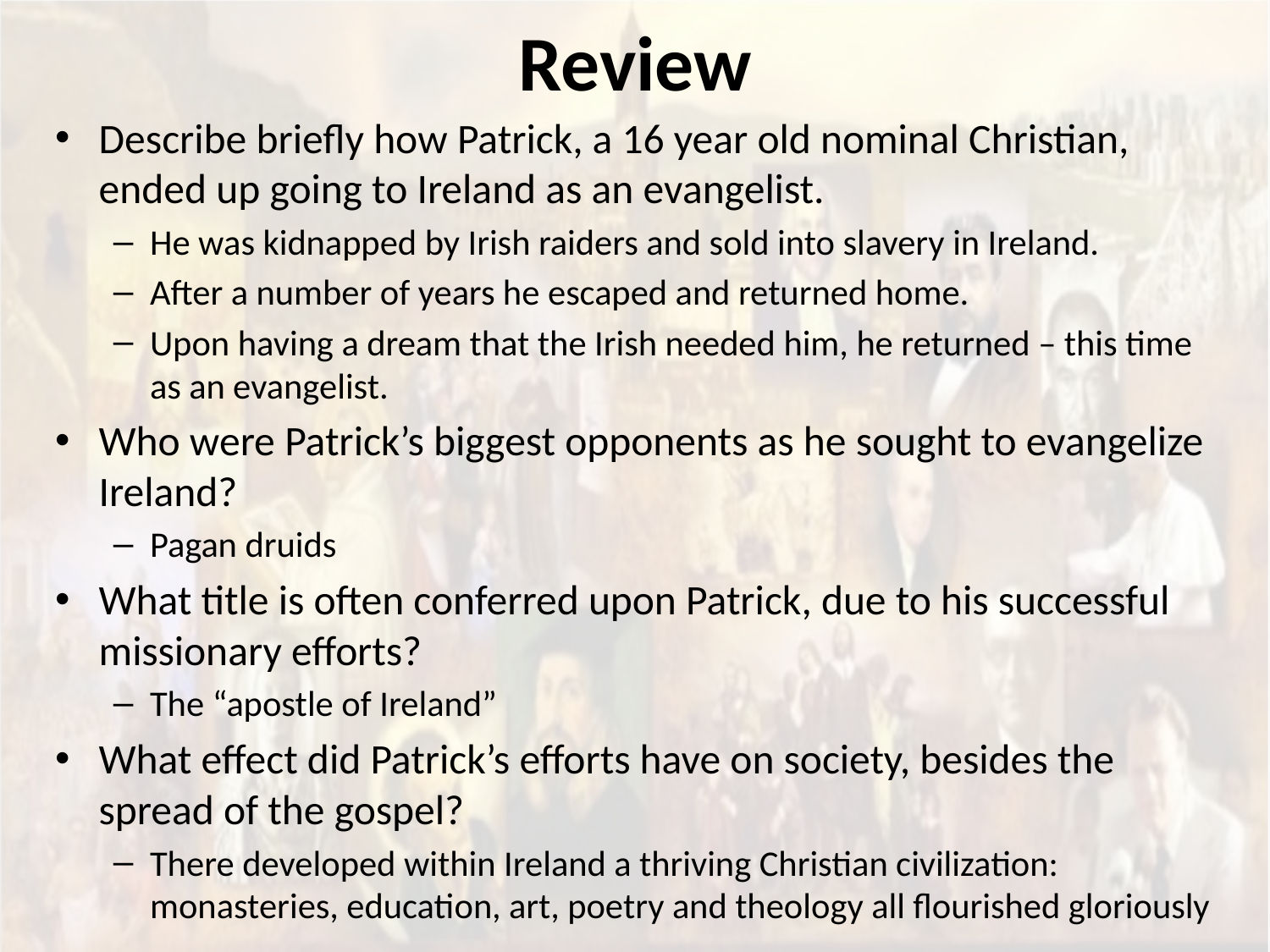

# Review
Describe briefly how Patrick, a 16 year old nominal Christian, ended up going to Ireland as an evangelist.
He was kidnapped by Irish raiders and sold into slavery in Ireland.
After a number of years he escaped and returned home.
Upon having a dream that the Irish needed him, he returned – this time as an evangelist.
Who were Patrick’s biggest opponents as he sought to evangelize Ireland?
Pagan druids
What title is often conferred upon Patrick, due to his successful missionary efforts?
The “apostle of Ireland”
What effect did Patrick’s efforts have on society, besides the spread of the gospel?
There developed within Ireland a thriving Christian civilization: monasteries, education, art, poetry and theology all flourished gloriously